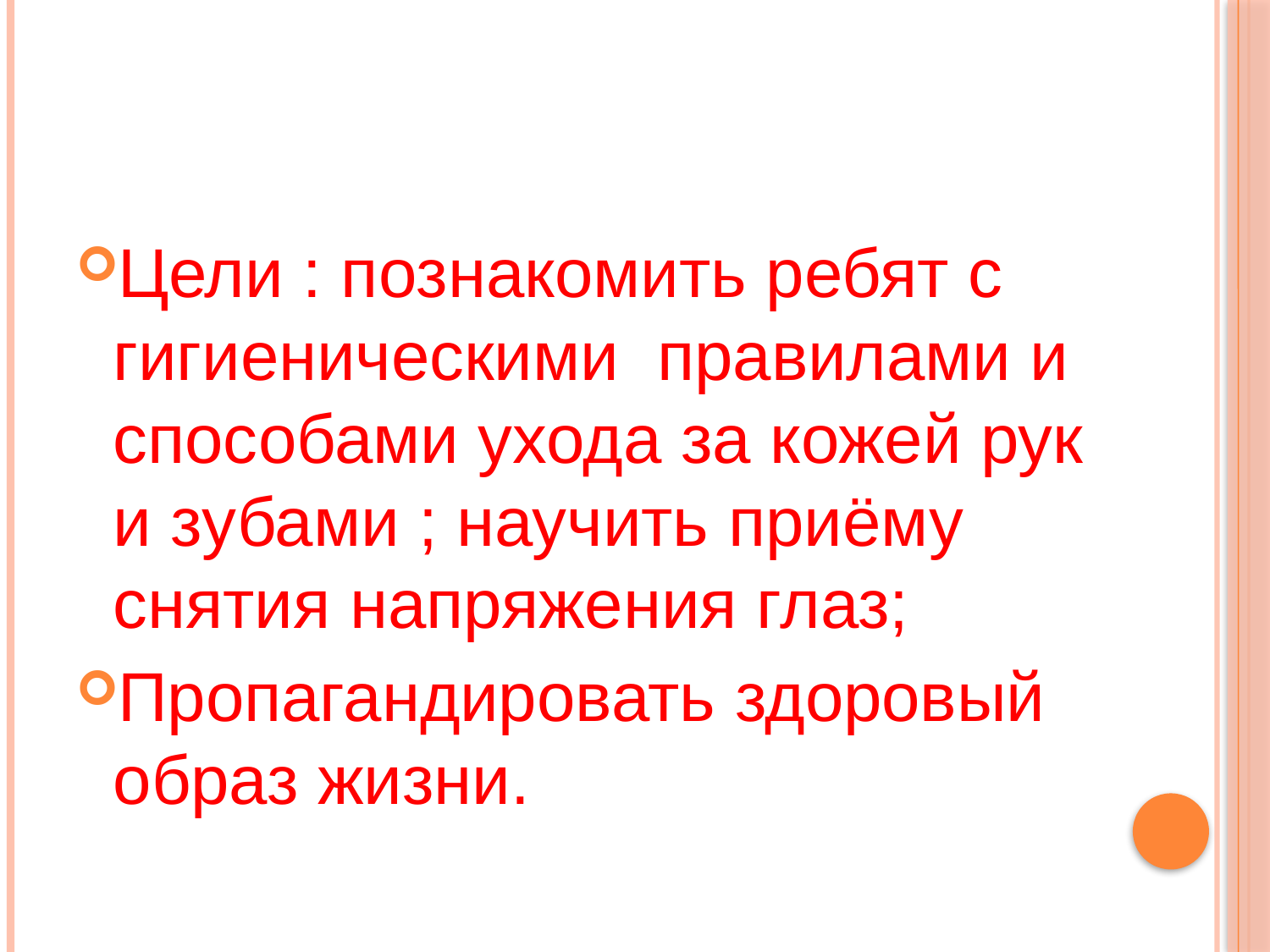

Цели : познакомить ребят с гигиеническими  правилами и способами ухода за кожей рук и зубами ; научить приёму снятия напряжения глаз;
Пропагандировать здоровый образ жизни.